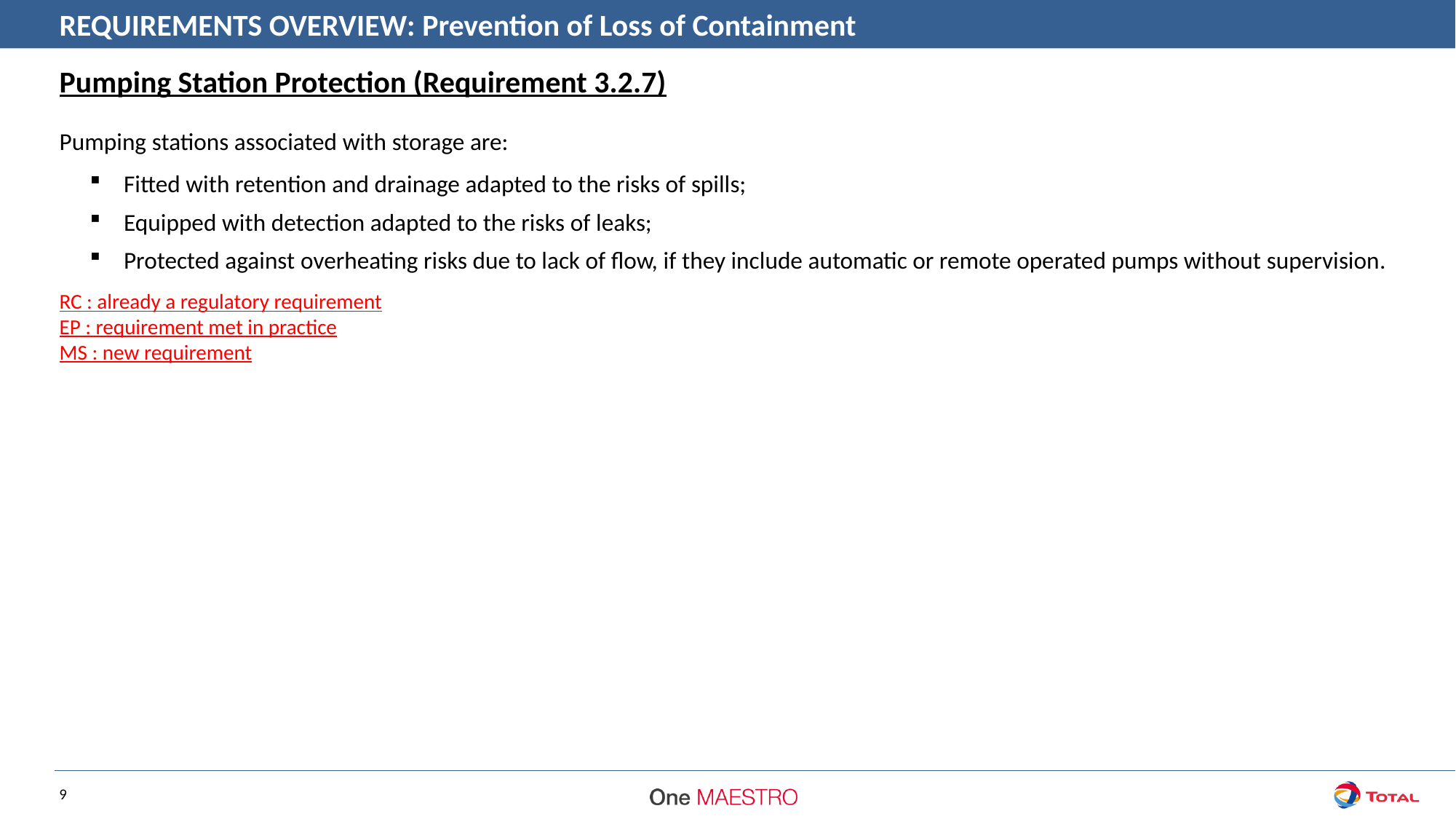

REQUIREMENTS OVERVIEW: Prevention of Loss of Containment
Pumping Station Protection (Requirement 3.2.7)
Pumping stations associated with storage are:
Fitted with retention and drainage adapted to the risks of spills;
Equipped with detection adapted to the risks of leaks;
Protected against overheating risks due to lack of flow, if they include automatic or remote operated pumps without supervision.
RC : already a regulatory requirement
EP : requirement met in practice
MS : new requirement